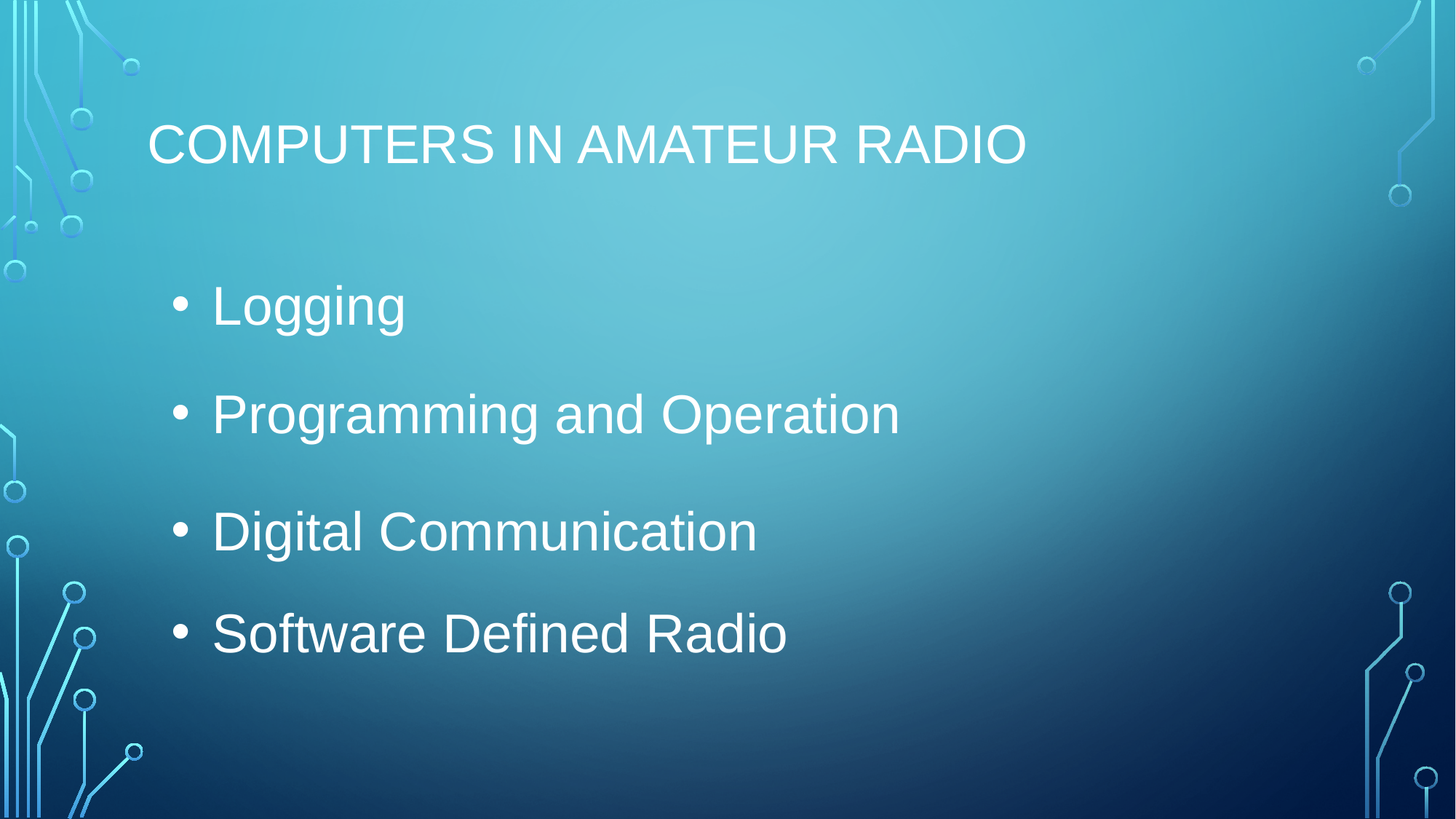

# Computers in Amateur Radio
Logging
Programming and Operation
Digital Communication
Software Defined Radio